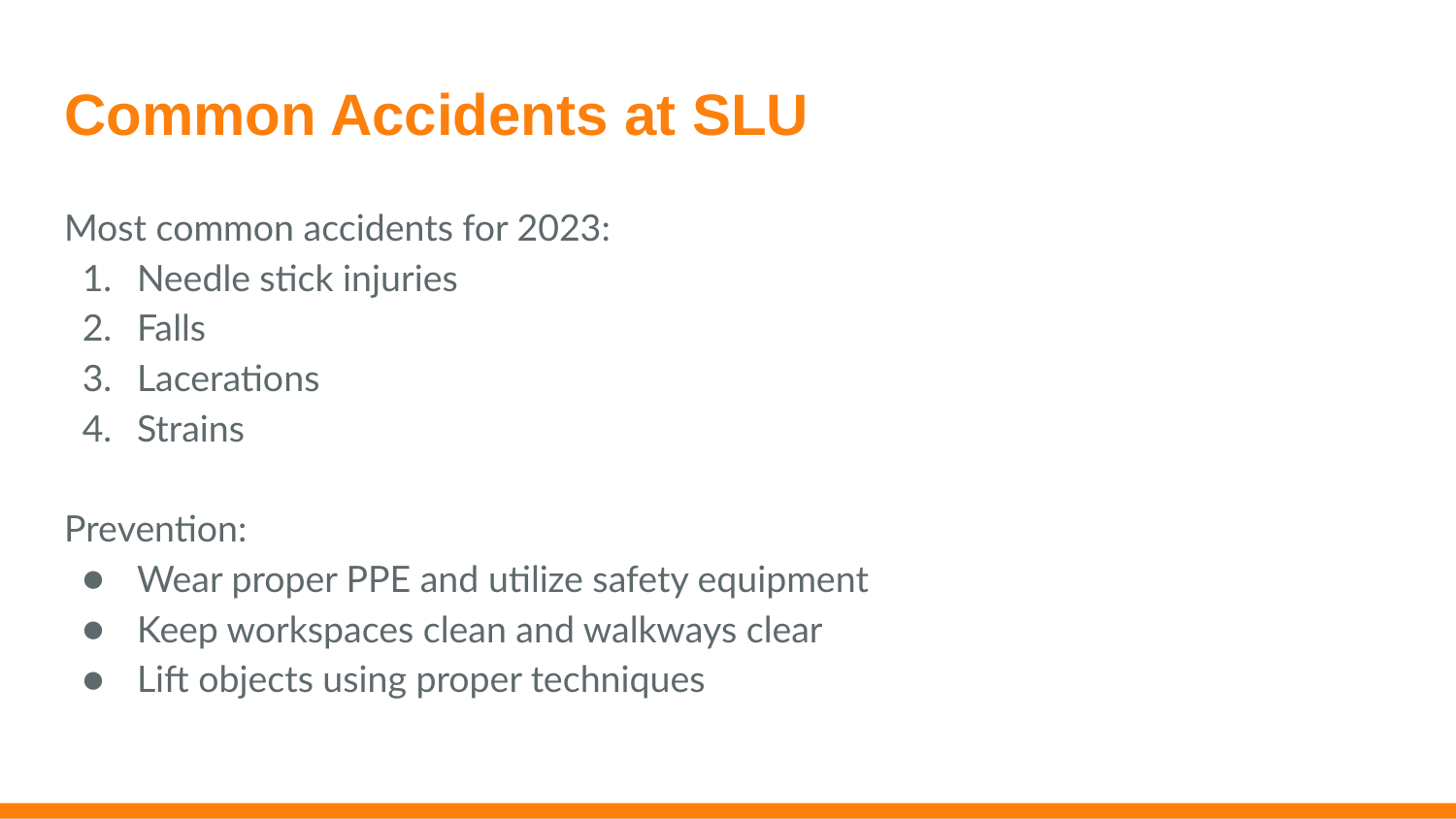

# Common Accidents at SLU
Most common accidents for 2023:
Needle stick injuries
Falls
Lacerations
Strains

Prevention:
Wear proper PPE and utilize safety equipment
Keep workspaces clean and walkways clear
Lift objects using proper techniques